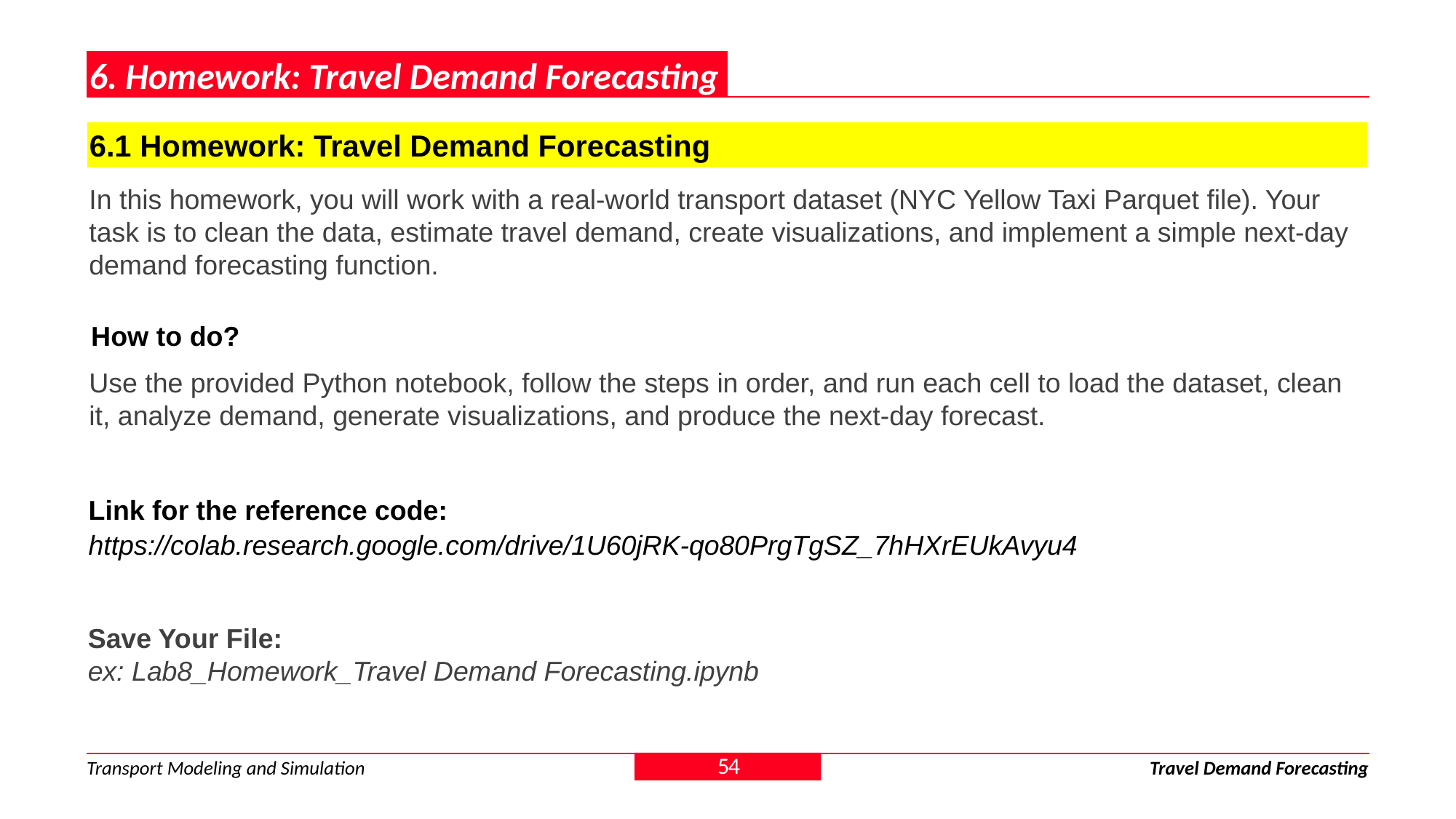

6. Homework: Travel Demand Forecasting

6.1 Homework: Travel Demand Forecasting

In this homework, you will work with a real-world transport dataset (NYC Yellow Taxi Parquet file). Your task is to clean the data, estimate travel demand, create visualizations, and implement a simple next-day demand forecasting function.
How to do?
Use the provided Python notebook, follow the steps in order, and run each cell to load the dataset, clean it, analyze demand, generate visualizations, and produce the next-day forecast.
Link for the reference code:
https://colab.research.google.com/drive/1U60jRK-qo80PrgTgSZ_7hHXrEUkAvyu4

Save Your File:
ex: Lab8_Homework_Travel Demand Forecasting.ipynb